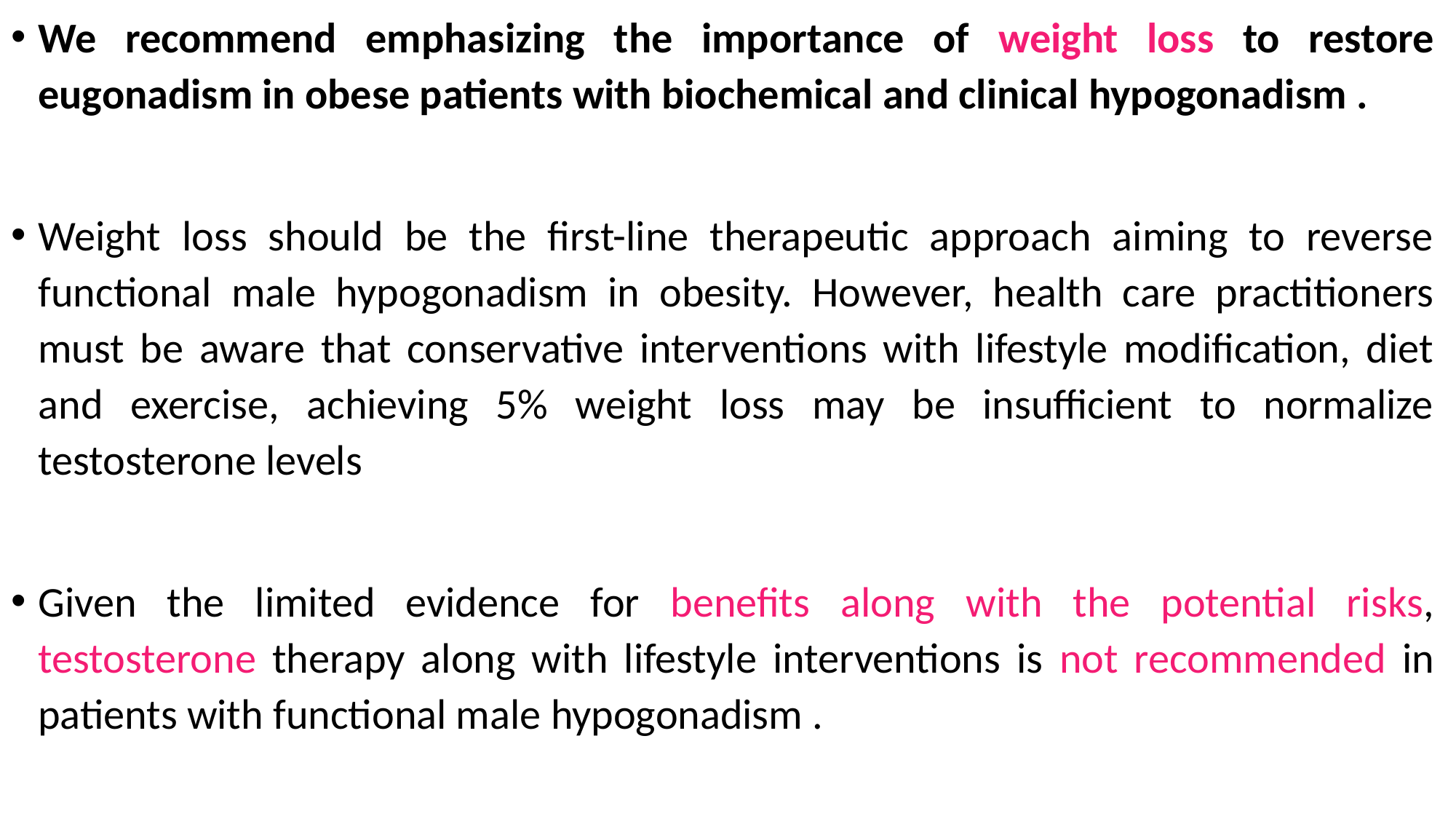

We recommend emphasizing the importance of weight loss to restore eugonadism in obese patients with biochemical and clinical hypogonadism .

Weight loss should be the first-line therapeutic approach aiming to reverse functional male hypogonadism in obesity. However, health care practitioners must be aware that conservative interventions with lifestyle modification, diet and exercise, achieving 5% weight loss may be insufficient to normalize testosterone levels

Given the limited evidence for benefits along with the potential risks, testosterone therapy along with lifestyle interventions is not recommended in patients with functional male hypogonadism .